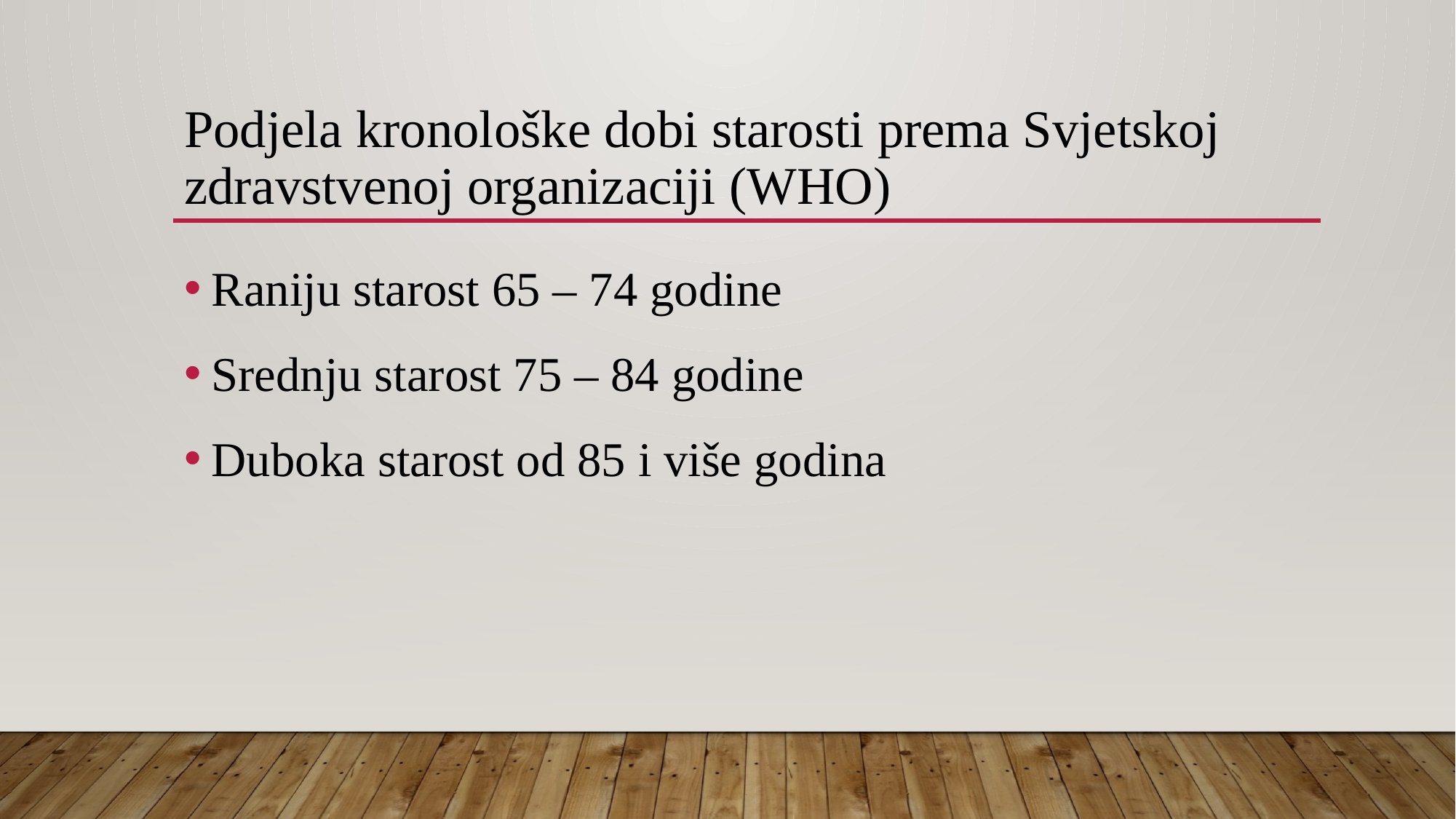

# Podjela kronološke dobi starosti prema Svjetskoj zdravstvenoj organizaciji (WHO)
Raniju starost 65 – 74 godine
Srednju starost 75 – 84 godine
Duboka starost od 85 i više godina